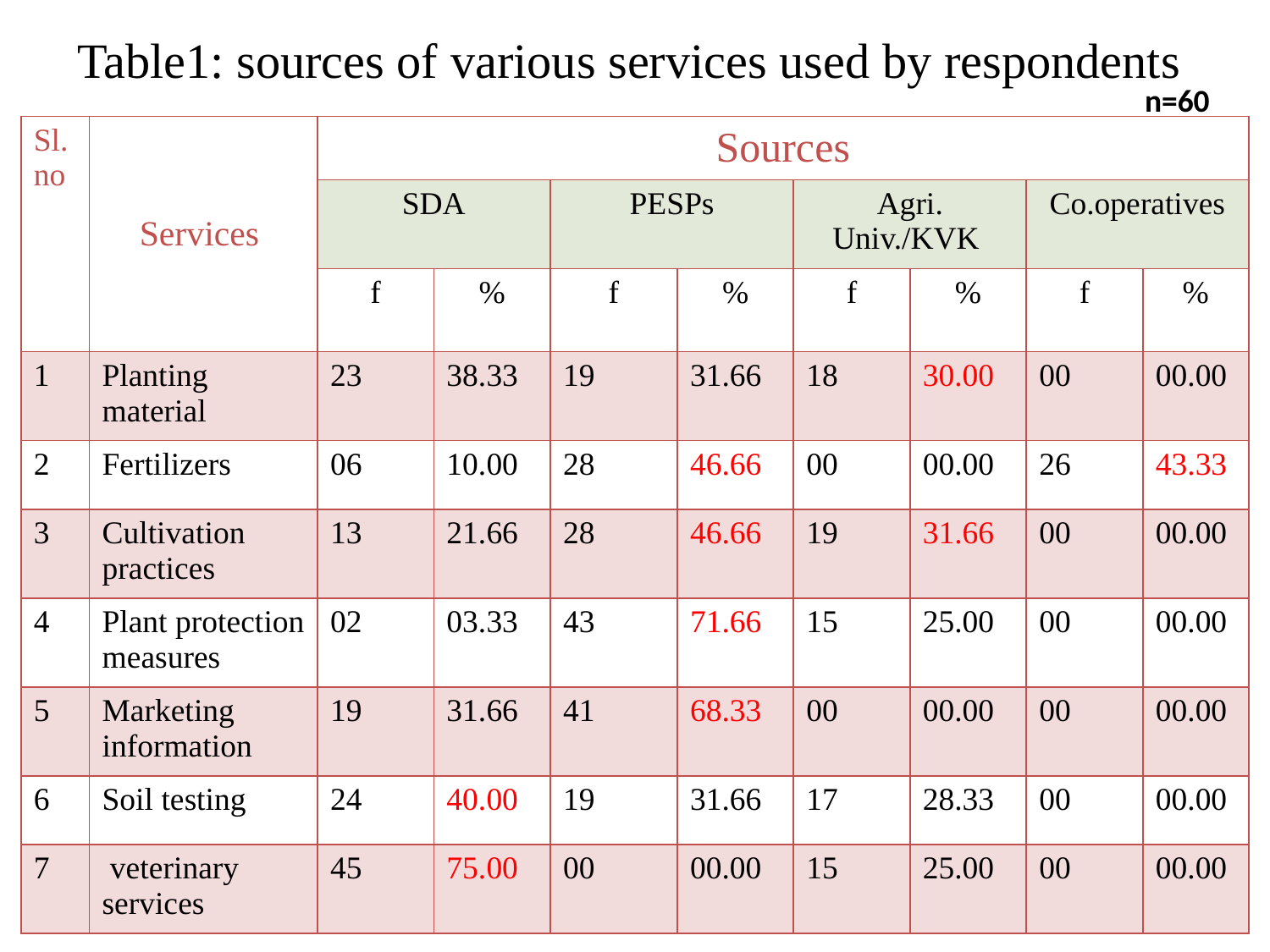

# Table1: sources of various services used by respondents
n=60

| Sl.no | Services | Sources |  |  |  |  |  |  |  |
| --- | --- | --- | --- | --- | --- | --- | --- | --- | --- |
|  |  | SDA |  | PESPs |  | Agri. Univ./KVK |  | Co.operatives |  |
|  |  | f | % | f | % | f | % | f | % |
| 1 | Planting material | 23 | 38.33 | 19 | 31.66 | 18 | 30.00 | 00 | 00.00 |
| 2 | Fertilizers | 06 | 10.00 | 28 | 46.66 | 00 | 00.00 | 26 | 43.33 |
| 3 | Cultivation practices | 13 | 21.66 | 28 | 46.66 | 19 | 31.66 | 00 | 00.00 |
| 4 | Plant protection measures | 02 | 03.33 | 43 | 71.66 | 15 | 25.00 | 00 | 00.00 |
| 5 | Marketing information | 19 | 31.66 | 41 | 68.33 | 00 | 00.00 | 00 | 00.00 |
| 6 | Soil testing | 24 | 40.00 | 19 | 31.66 | 17 | 28.33 | 00 | 00.00 |
| 7 | veterinary services | 45 | 75.00 | 00 | 00.00 | 15 | 25.00 | 00 | 00.00 |